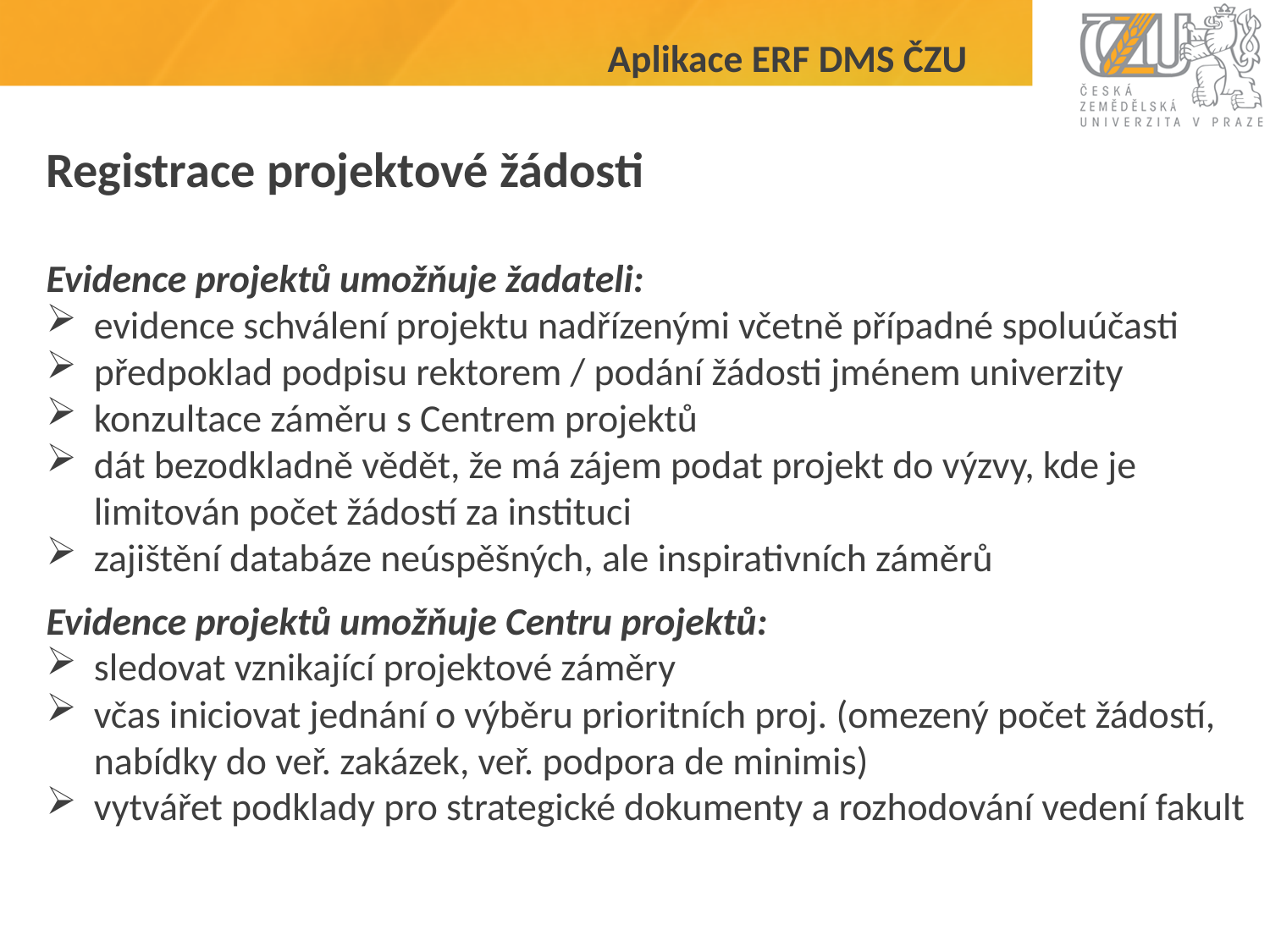

Aplikace ERF DMS ČZU
Registrace projektové žádosti
Evidence projektů umožňuje žadateli:
evidence schválení projektu nadřízenými včetně případné spoluúčasti
předpoklad podpisu rektorem / podání žádosti jménem univerzity
konzultace záměru s Centrem projektů
dát bezodkladně vědět, že má zájem podat projekt do výzvy, kde je limitován počet žádostí za instituci
zajištění databáze neúspěšných, ale inspirativních záměrů
Evidence projektů umožňuje Centru projektů:
sledovat vznikající projektové záměry
včas iniciovat jednání o výběru prioritních proj. (omezený počet žádostí, nabídky do veř. zakázek, veř. podpora de minimis)
vytvářet podklady pro strategické dokumenty a rozhodování vedení fakult